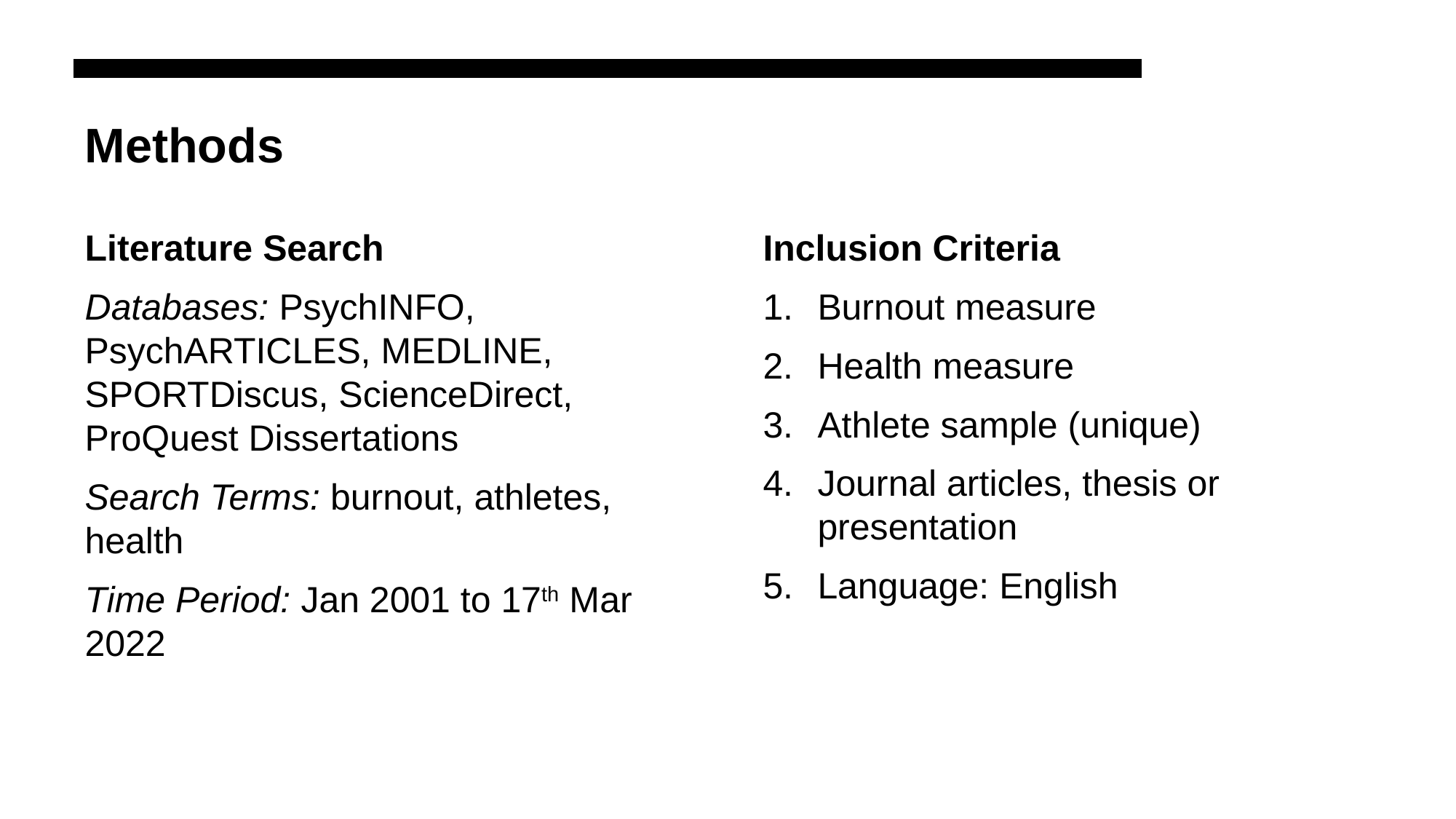

# Methods
Inclusion Criteria
Burnout measure
Health measure
Athlete sample (unique)
Journal articles, thesis or presentation
Language: English

Literature Search
Databases: PsychINFO, PsychARTICLES, MEDLINE, SPORTDiscus, ScienceDirect, ProQuest Dissertations
Search Terms: burnout, athletes, health
Time Period: Jan 2001 to 17th Mar 2022